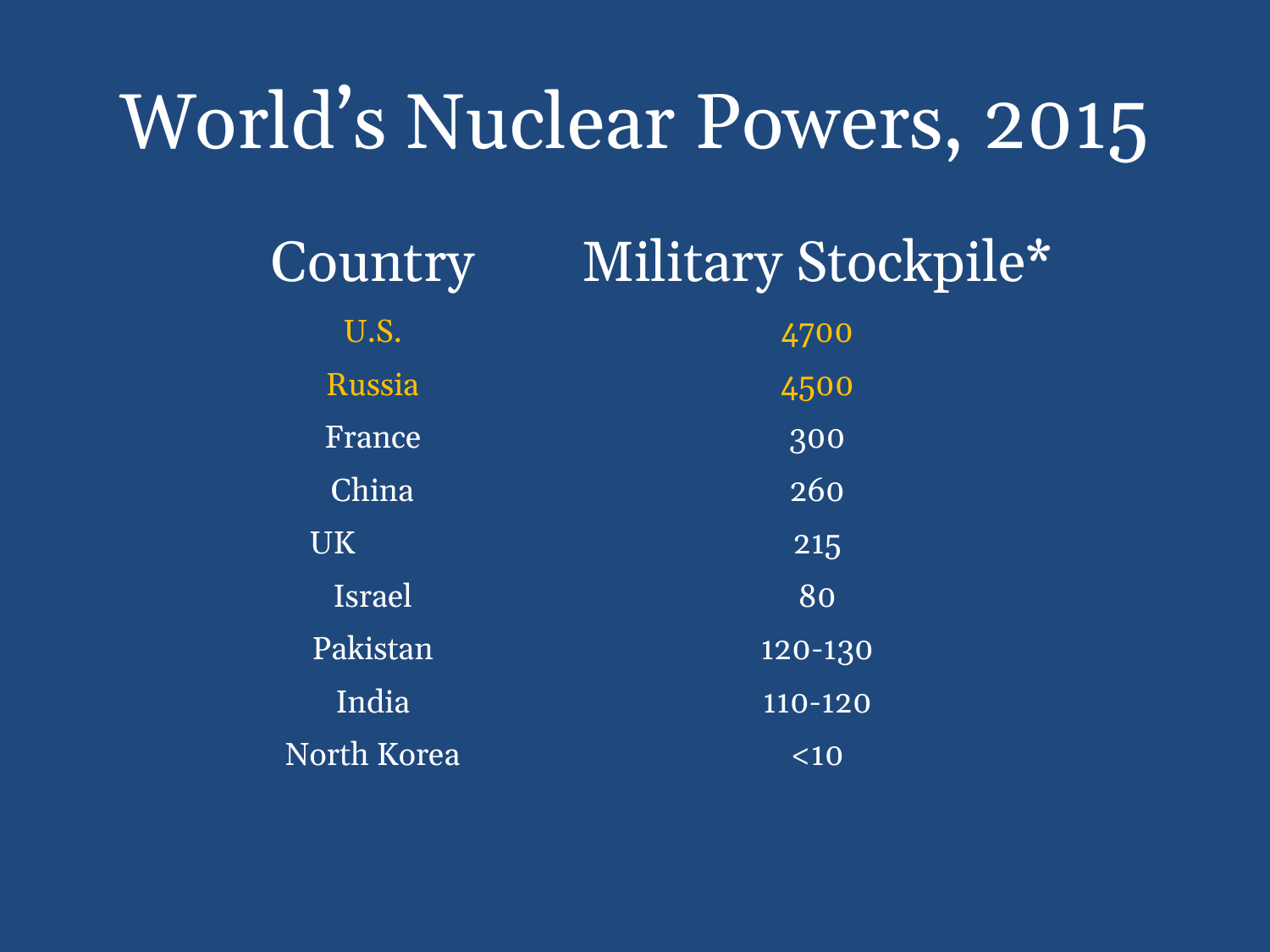

# World’s Nuclear Powers, 2015

| Country | Military Stockpile\* |
| --- | --- |
| U.S. | 4700 |
| Russia | 4500 |
| France | 300 |
| China | 260 |
| UK | 215 |
| Israel | 80 |
| Pakistan | 120-130 |
| India | 110-120 |
| North Korea | <10 |